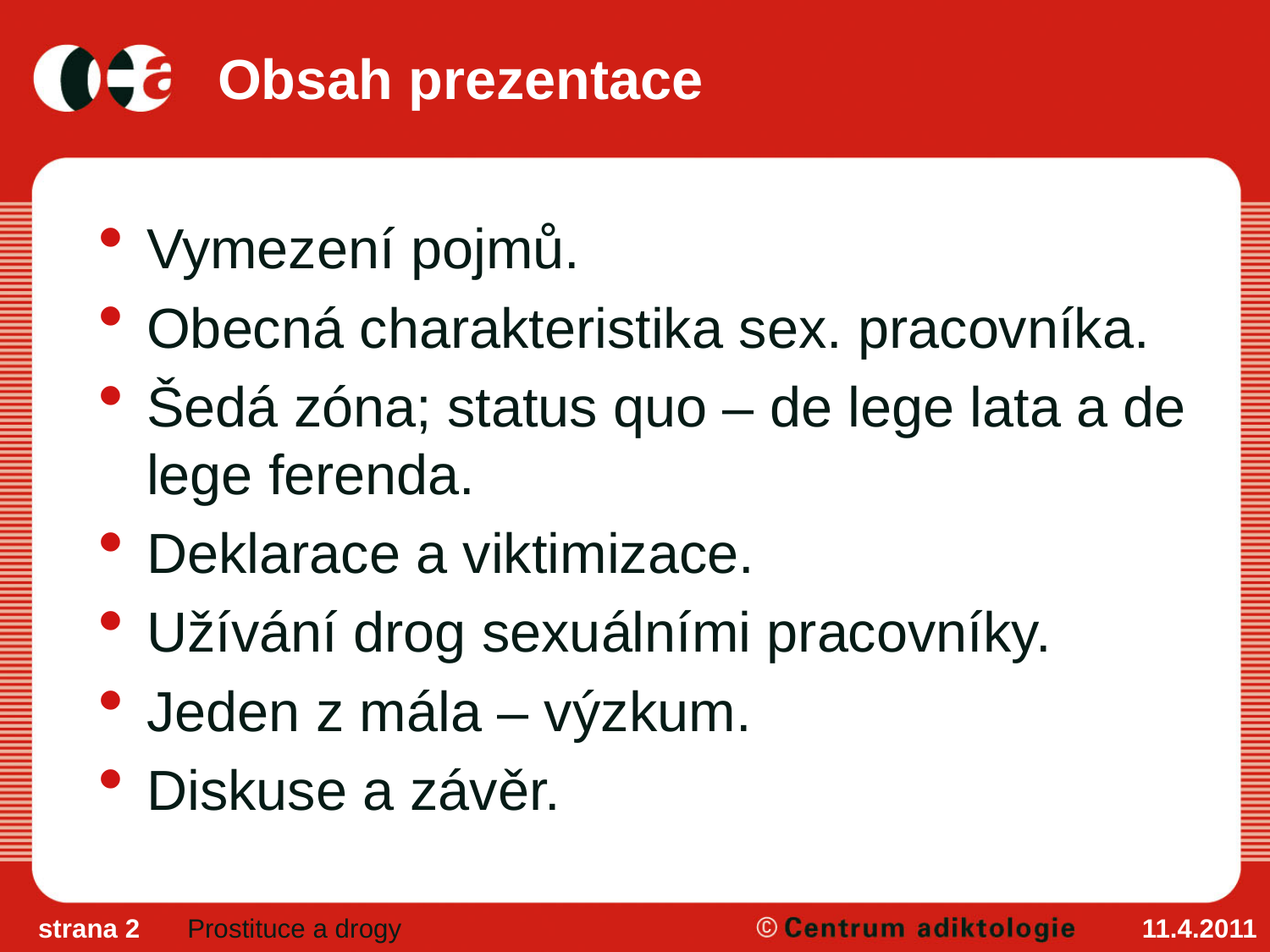

# Obsah prezentace
Vymezení pojmů.
Obecná charakteristika sex. pracovníka.
Šedá zóna; status quo – de lege lata a de lege ferenda.
Deklarace a viktimizace.
Užívání drog sexuálními pracovníky.
Jeden z mála – výzkum.
Diskuse a závěr.
strana 2
Prostituce a drogy
11.4.2011